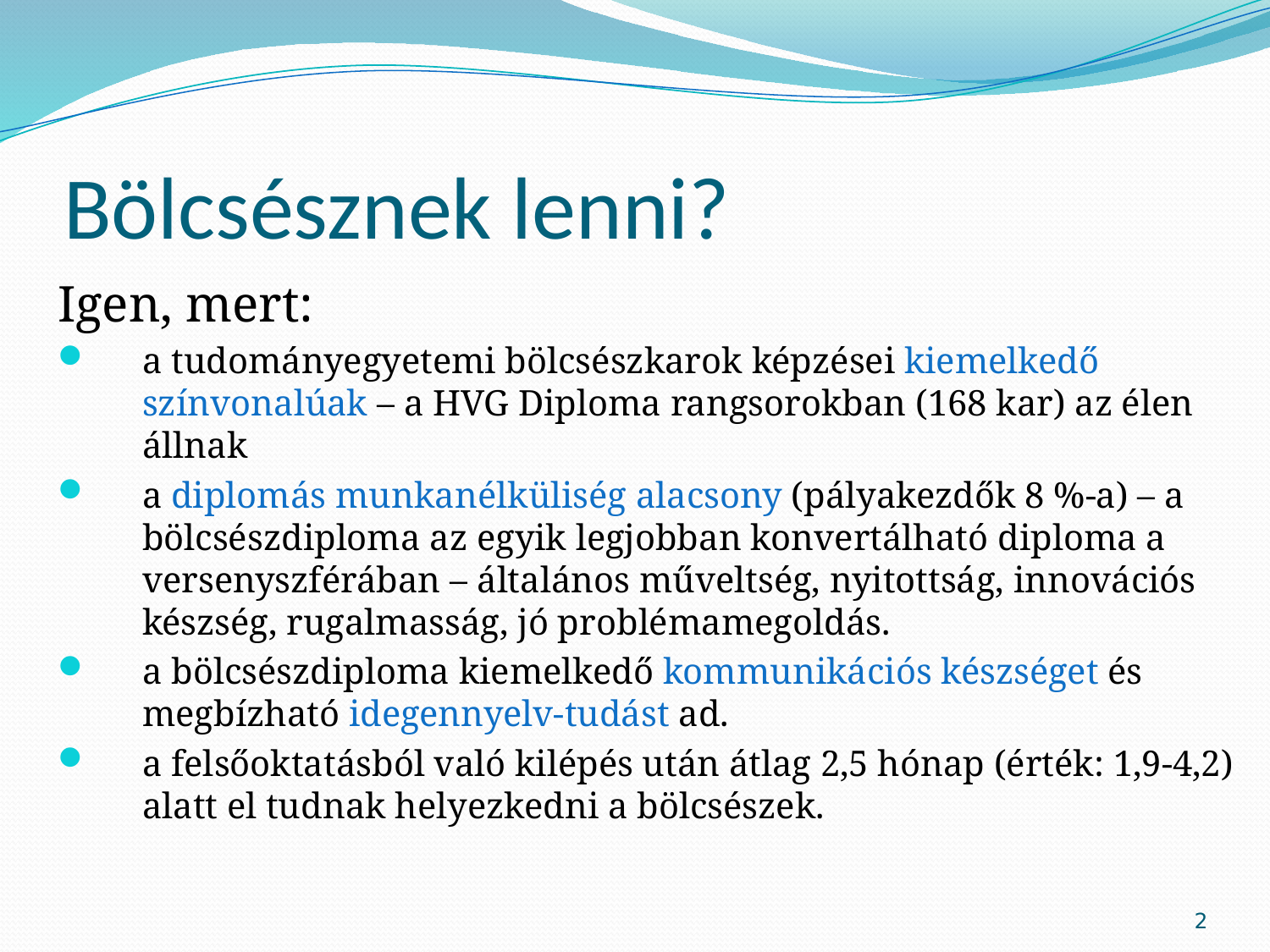

# Bölcsésznek lenni?
Igen, mert:
a tudományegyetemi bölcsészkarok képzései kiemelkedő színvonalúak – a HVG Diploma rangsorokban (168 kar) az élen állnak
a diplomás munkanélküliség alacsony (pályakezdők 8 %-a) – a bölcsészdiploma az egyik legjobban konvertálható diploma a versenyszférában – általános műveltség, nyitottság, innovációs készség, rugalmasság, jó problémamegoldás.
a bölcsészdiploma kiemelkedő kommunikációs készséget és megbízható idegennyelv-tudást ad.
a felsőoktatásból való kilépés után átlag 2,5 hónap (érték: 1,9-4,2) alatt el tudnak helyezkedni a bölcsészek.

2